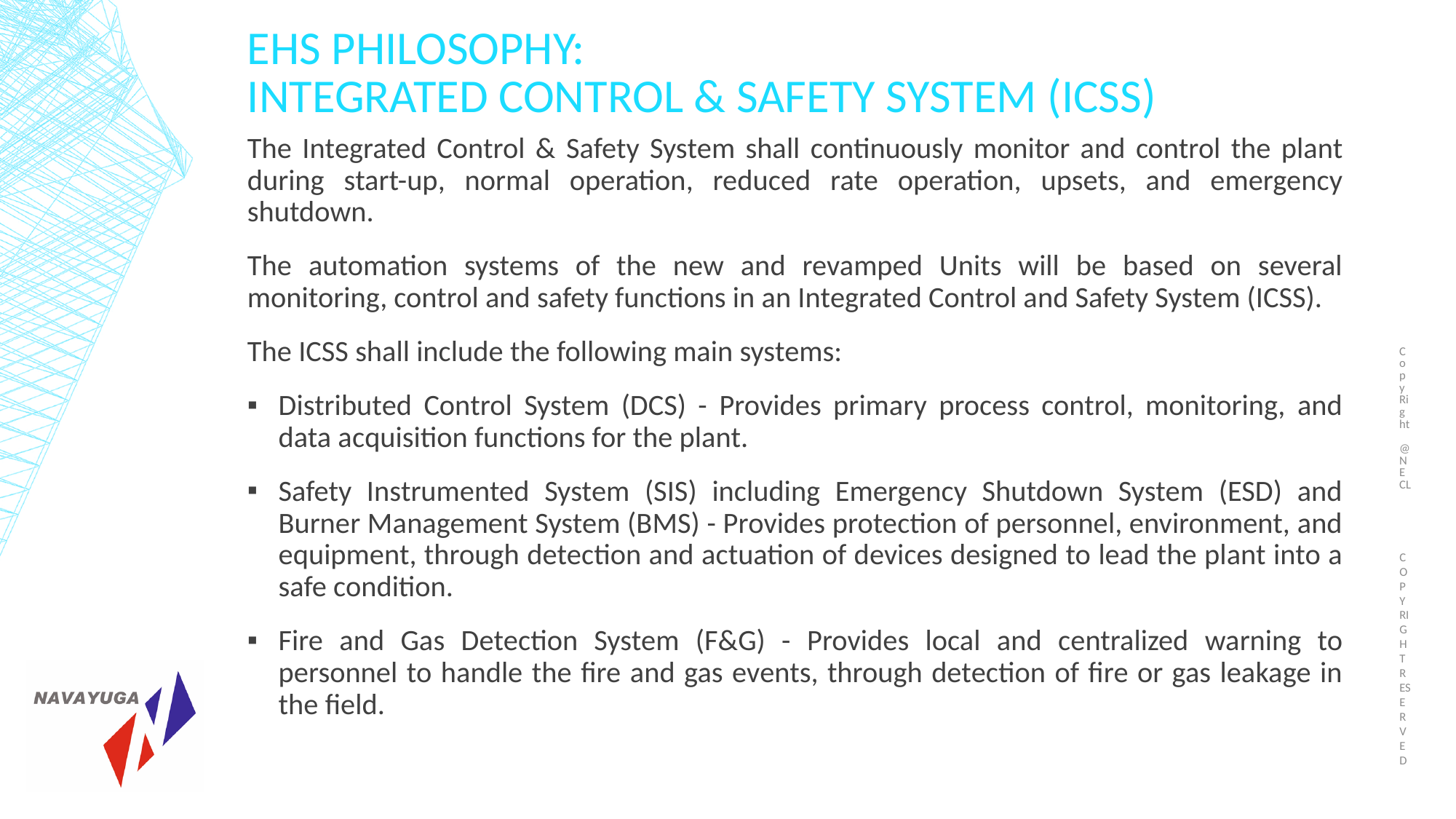

# EHS Philosophy: INTEGRATED CONTROL & SAFETY SYSTEM (ICSS)
Copy Right @NECL
The Integrated Control & Safety System shall continuously monitor and control the plant during start-up, normal operation, reduced rate operation, upsets, and emergency shutdown.
The automation systems of the new and revamped Units will be based on several monitoring, control and safety functions in an Integrated Control and Safety System (ICSS).
The ICSS shall include the following main systems:
Distributed Control System (DCS) - Provides primary process control, monitoring, and data acquisition functions for the plant.
Safety Instrumented System (SIS) including Emergency Shutdown System (ESD) and Burner Management System (BMS) - Provides protection of personnel, environment, and equipment, through detection and actuation of devices designed to lead the plant into a safe condition.
Fire and Gas Detection System (F&G) - Provides local and centralized warning to personnel to handle the fire and gas events, through detection of fire or gas leakage in the field.
COPY RIGHT RESERVED
63